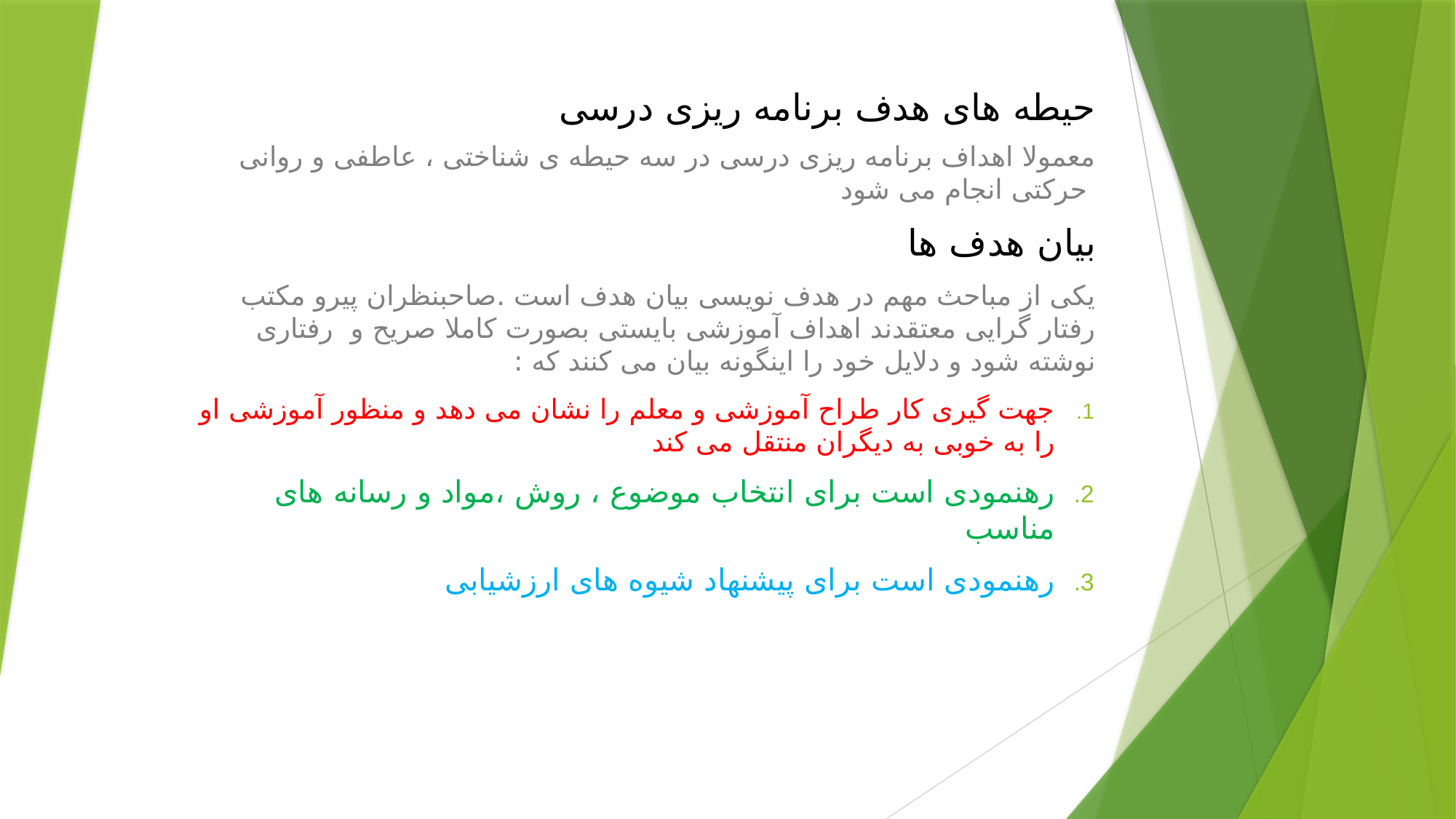

# حیطه های هدف برنامه ریزی درسی
معمولا اهداف برنامه ریزی درسی در سه حیطه ی شناختی ، عاطفی و روانی حرکتی انجام می شود
بیان هدف ها
یکی از مباحث مهم در هدف نویسی بیان هدف است .صاحبنظران پیرو مکتب رفتار گرایی معتقدند اهداف آموزشی بایستی بصورت کاملا صریح و  رفتاری نوشته شود و دلایل خود را اینگونه بیان می کنند که :
جهت گیری کار طراح آموزشی و معلم را نشان می دهد و منظور آموزشی او را به خوبی به دیگران منتقل می کند
رهنمودی است برای انتخاب موضوع ، روش ،مواد و رسانه های مناسب
رهنمودی است برای پیشنهاد شیوه های ارزشیابی